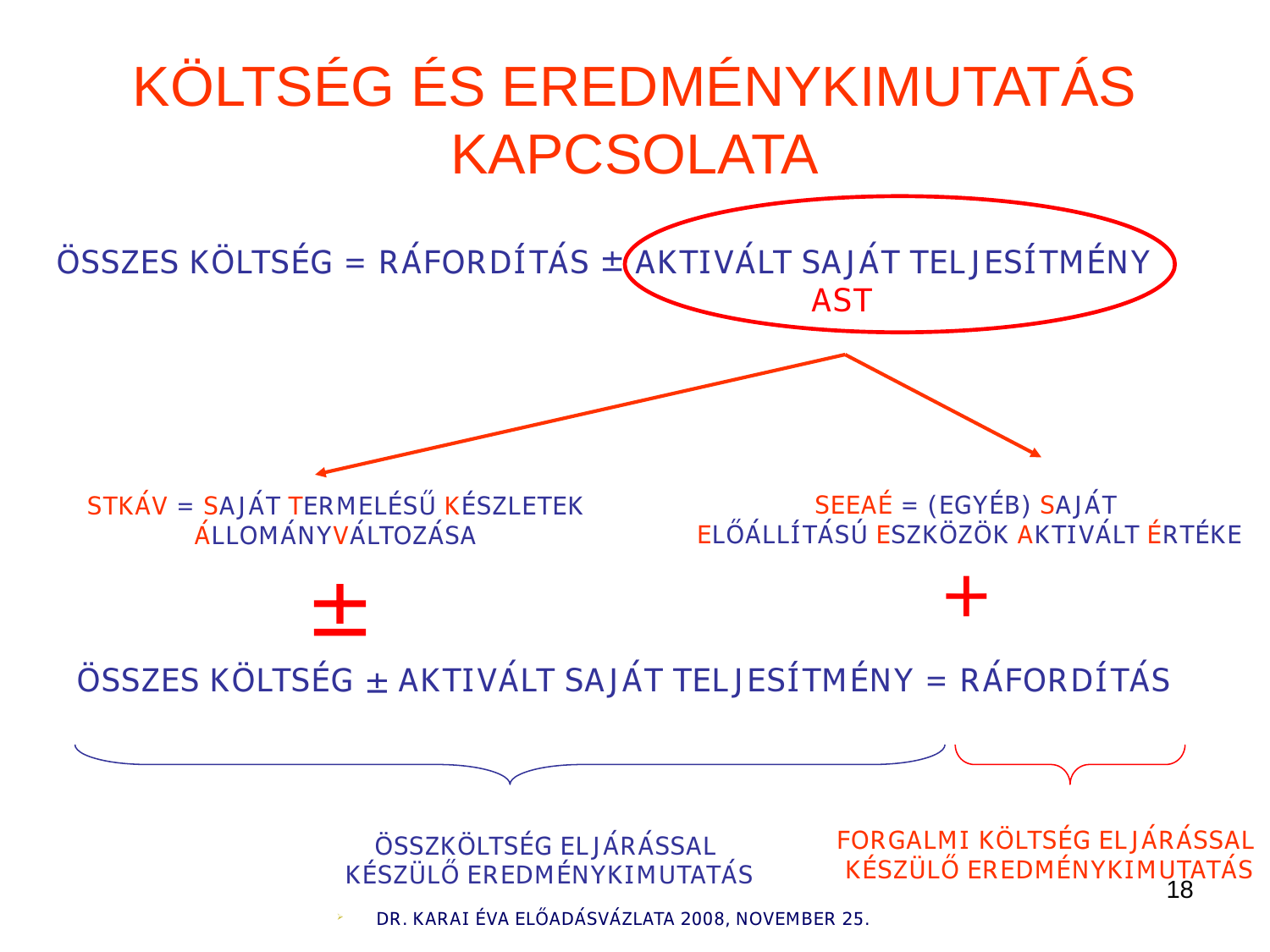

# KÖLTSÉG ÉS EREDMÉNYKIMUTATÁS KAPCSOLATA

ÖSSZES KÖLTSÉG = RÁFORDÍTÁS ± AKTIVÁLT SAJÁT TELJESÍTMÉNY
                                                   AST

SEEAÉ = (EGYÉB) SAJÁT
ELŐÁLLÍTÁSÚ ESZKÖZÖK AKTIVÁLT ÉRTÉKE
+
STKÁV = SAJÁT TERMELÉSŰ KÉSZLETEK
ÁLLOMÁNYVÁLTOZÁSA
±
ÖSSZES KÖLTSÉG ± AKTIVÁLT SAJÁT TELJESÍTMÉNY = RÁFORDÍTÁS

FORGALMI KÖLTSÉG ELJÁRÁSSAL
KÉSZÜLŐ EREDMÉNYKIMUTATÁS
ÖSSZKÖLTSÉG ELJÁRÁSSAL
KÉSZÜLŐ EREDMÉNYKIMUTATÁS
18
DR. KARAI ÉVA ELŐADÁSVÁZLATA 2008, NOVEMBER 25.